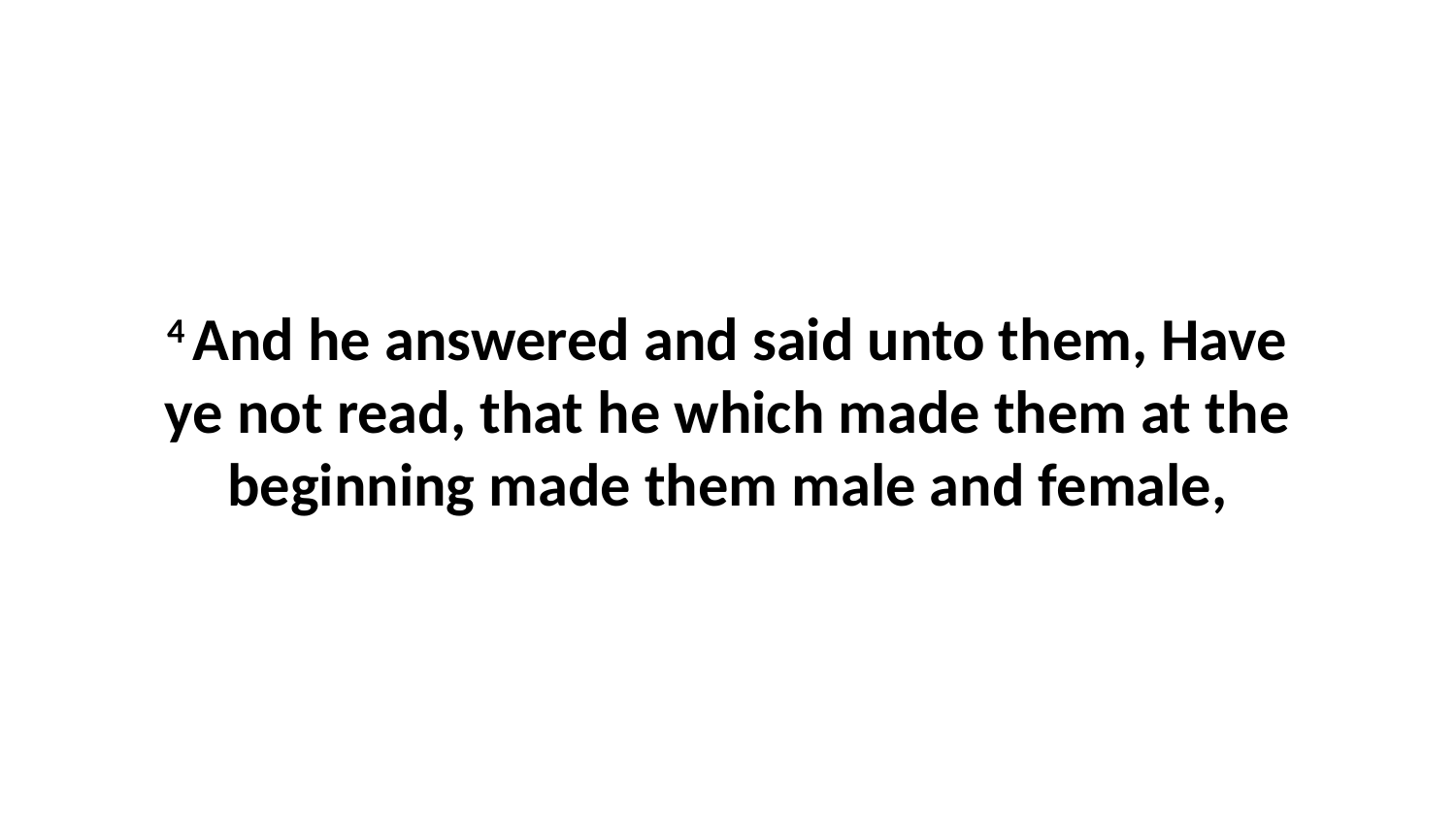

4 And he answered and said unto them, Have ye not read, that he which made them at the beginning made them male and female,